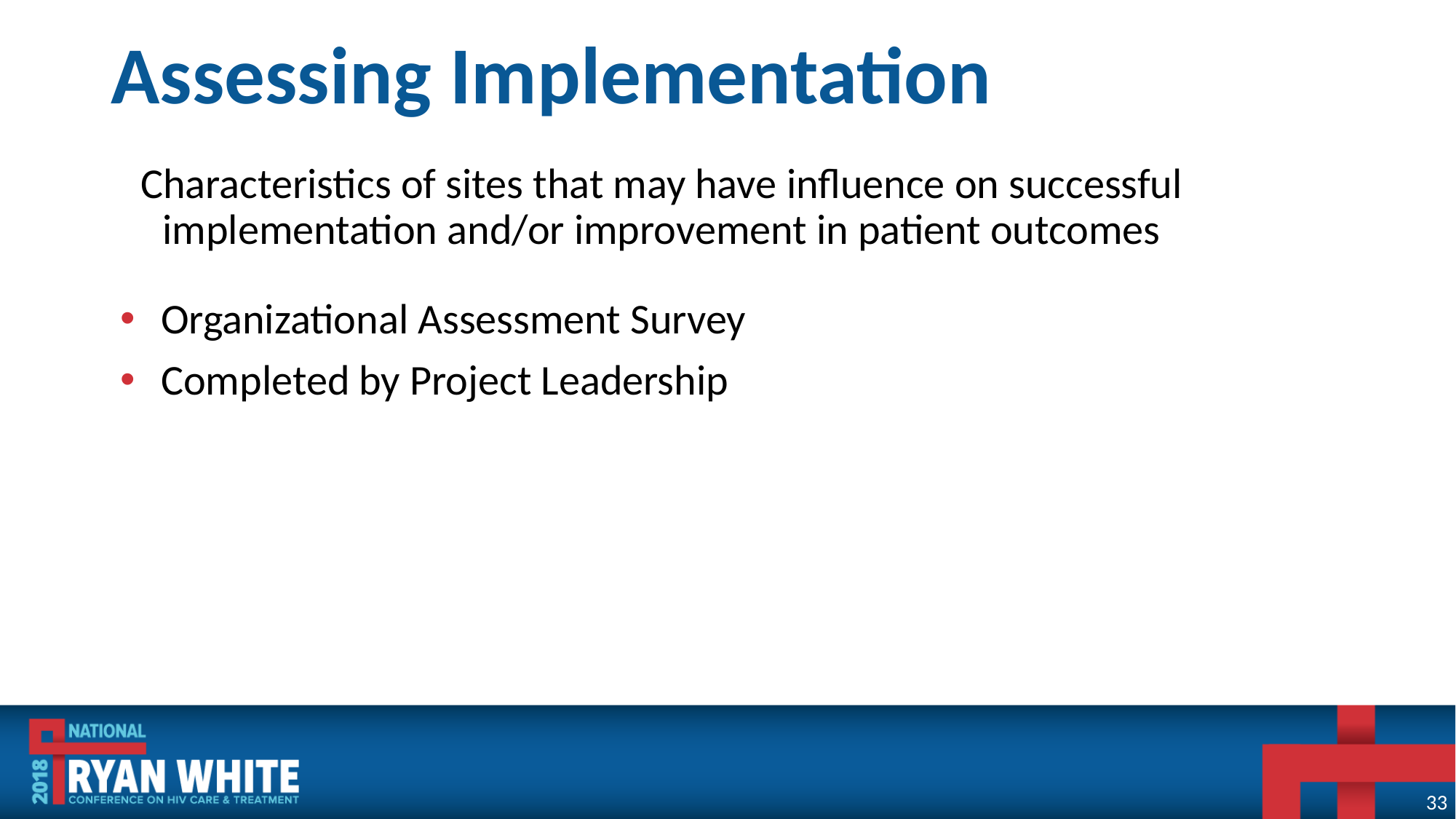

# Assessing Implementation
Characteristics of sites that may have influence on successful implementation and/or improvement in patient outcomes

Organizational Assessment Survey
Completed by Project Leadership

33